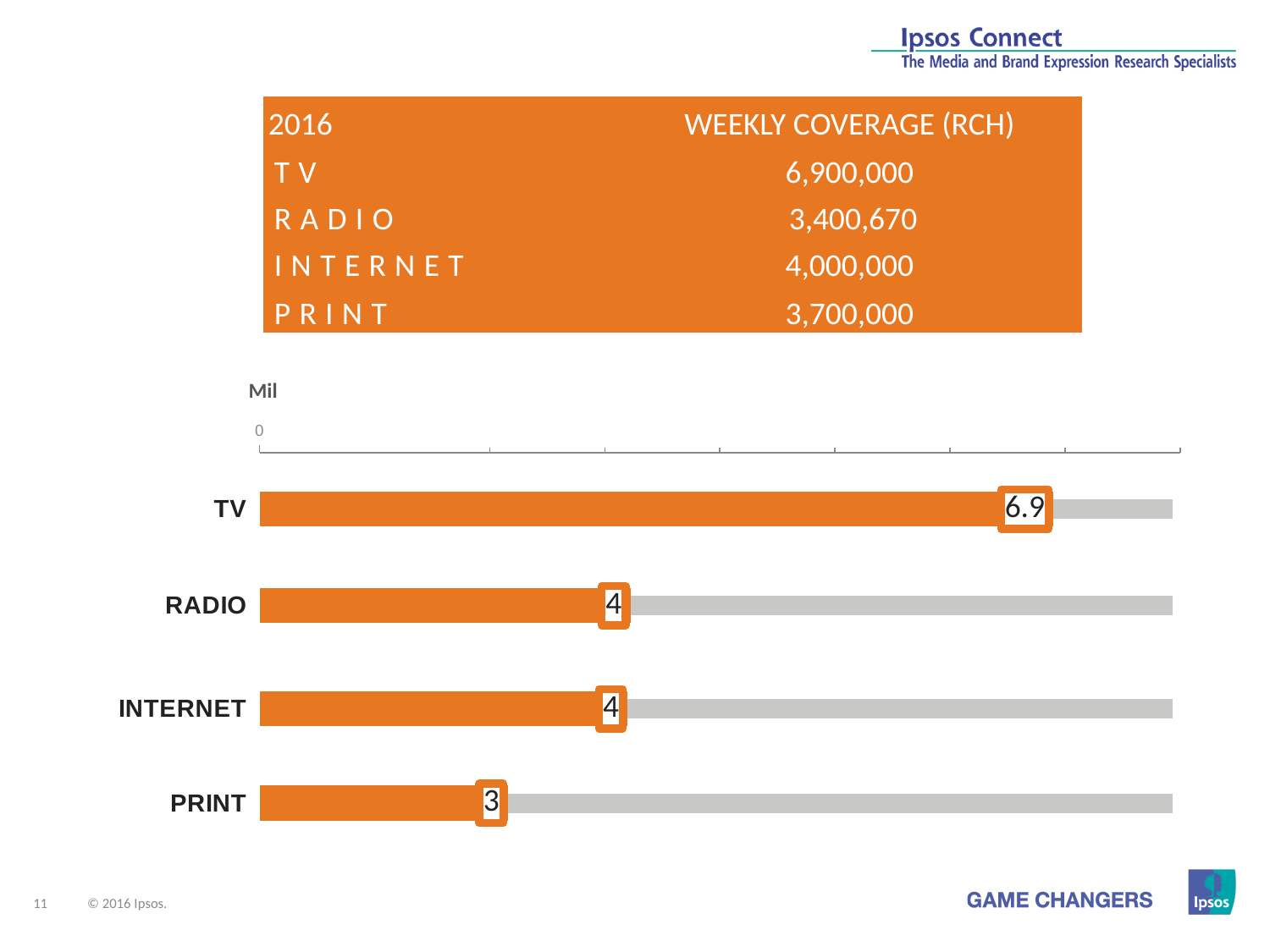

| 2016 | WEEKLY COVERAGE (RCH) |
| --- | --- |
| TV | 6,900,000 |
| RADIO | 3,400,670 |
| INTERNET | 4,000,000 |
| PRINT | 3,700,000 |
Mil

### Chart

| Category | Series 1 | Series 2 |
|---|---|---|
| TV | 100.0 | 6.9 |

### Chart

| Category | Series 1 | Series 2 |
|---|---|---|
| RADIO | 100.0 | 4.03 |

### Chart

| Category | Series 1 | Series 2 |
|---|---|---|
| INTERNET | 100.0 | 4.0 |

### Chart

| Category | Series 1 | Series 2 |
|---|---|---|
| PRINT | 100.0 | 2.7 |
11